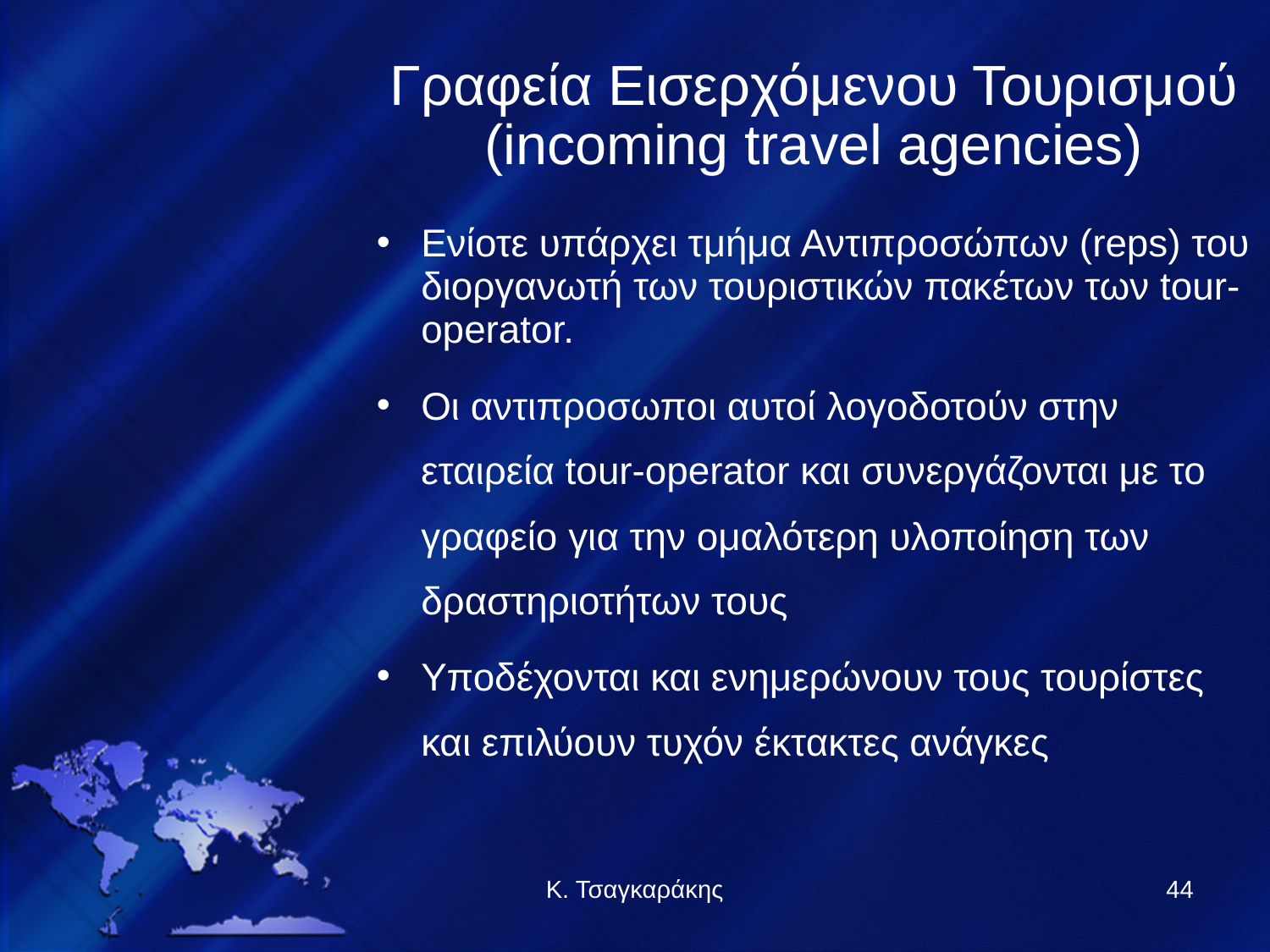

Γραφεία Εισερχόμενου Τουρισμού (incoming travel agencies)
Ενίοτε υπάρχει τμήμα Αντιπροσώπων (reps) του διοργανωτή των τουριστικών πακέτων των tour-operator.
Οι αντιπροσωποι αυτοί λογοδοτούν στην εταιρεία tour-operator και συνεργάζονται με το γραφείο για την ομαλότερη υλοποίηση των δραστηριοτήτων τους
Υποδέχονται και ενημερώνουν τους τουρίστες και επιλύουν τυχόν έκτακτες ανάγκες
Κ. Τσαγκαράκης
44